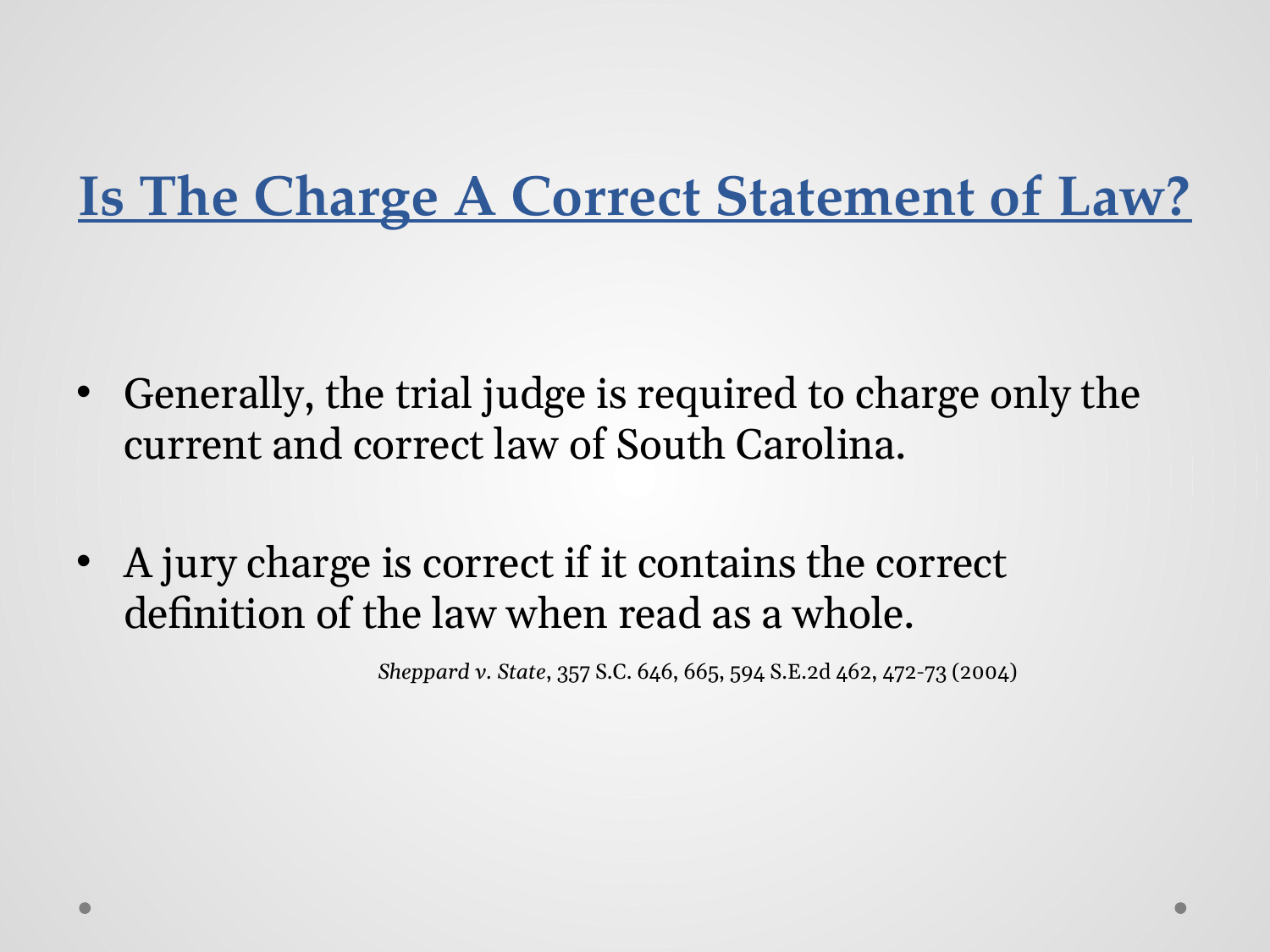

# Is The Charge A Correct Statement of Law?
Generally, the trial judge is required to charge only the current and correct law of South Carolina.

A jury charge is correct if it contains the correct definition of the law when read as a whole.				Sheppard v. State, 357 S.C. 646, 665, 594 S.E.2d 462, 472-73 (2004)